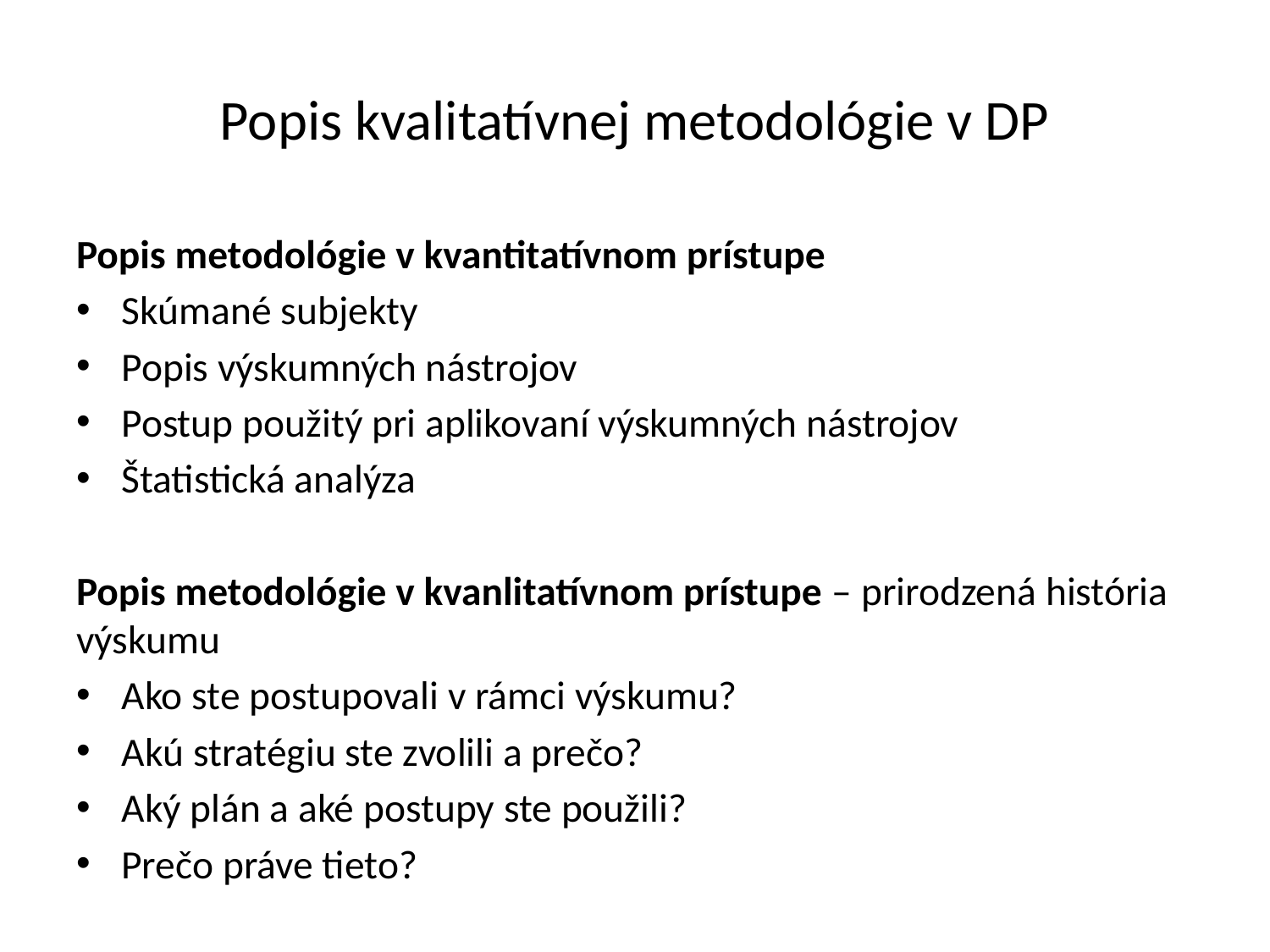

# Popis kvalitatívnej metodológie v DP
Popis metodológie v kvantitatívnom prístupe
Skúmané subjekty
Popis výskumných nástrojov
Postup použitý pri aplikovaní výskumných nástrojov
Štatistická analýza

Popis metodológie v kvanlitatívnom prístupe – prirodzená história výskumu
Ako ste postupovali v rámci výskumu?
Akú stratégiu ste zvolili a prečo?
Aký plán a aké postupy ste použili?
Prečo práve tieto?